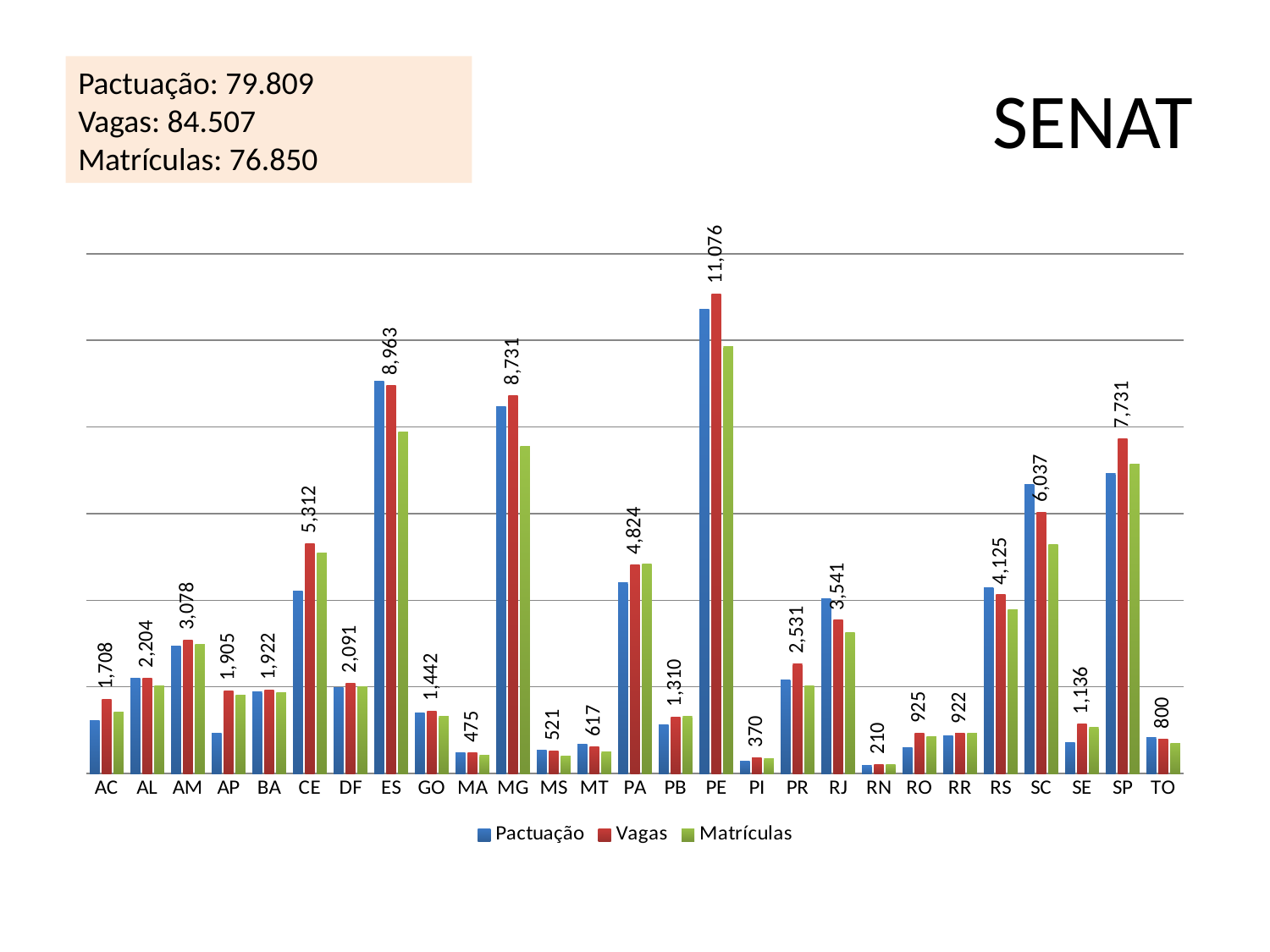

# SENAT
Pactuação: 79.809
Vagas: 84.507
Matrículas: 76.850

### Chart

| Category | Pactuação | Vagas | Matrículas |
|---|---|---|---|
| AC | 1221.0 | 1708.0 | 1416.0 |
| AL | 2204.0 | 2204.0 | 2019.0 |
| AM | 2950.0 | 3078.0 | 2990.0 |
| AP | 935.0 | 1905.0 | 1812.0 |
| BA | 1880.0 | 1922.0 | 1866.0 |
| CE | 4220.0 | 5312.0 | 5091.0 |
| DF | 1995.0 | 2091.0 | 2007.0 |
| ES | 9056.0 | 8963.0 | 7885.0 |
| GO | 1406.0 | 1442.0 | 1314.0 |
| MA | 475.0 | 475.0 | 414.0 |
| MG | 8471.0 | 8731.0 | 7558.0 |
| MS | 540.0 | 521.0 | 401.0 |
| MT | 677.0 | 617.0 | 499.0 |
| PA | 4407.0 | 4824.0 | 4844.0 |
| PB | 1117.0 | 1310.0 | 1317.0 |
| PE | 10711.0 | 11076.0 | 9849.0 |
| PI | 280.0 | 370.0 | 342.0 |
| PR | 2153.0 | 2531.0 | 2021.0 |
| RJ | 4040.0 | 3541.0 | 3255.0 |
| RN | 180.0 | 210.0 | 210.0 |
| RO | 600.0 | 925.0 | 852.0 |
| RR | 872.0 | 922.0 | 921.0 |
| RS | 4283.0 | 4125.0 | 3778.0 |
| SC | 6671.0 | 6037.0 | 5280.0 |
| SE | 710.0 | 1136.0 | 1061.0 |
| SP | 6930.0 | 7731.0 | 7148.0 |
| TO | 825.0 | 800.0 | 700.0 |